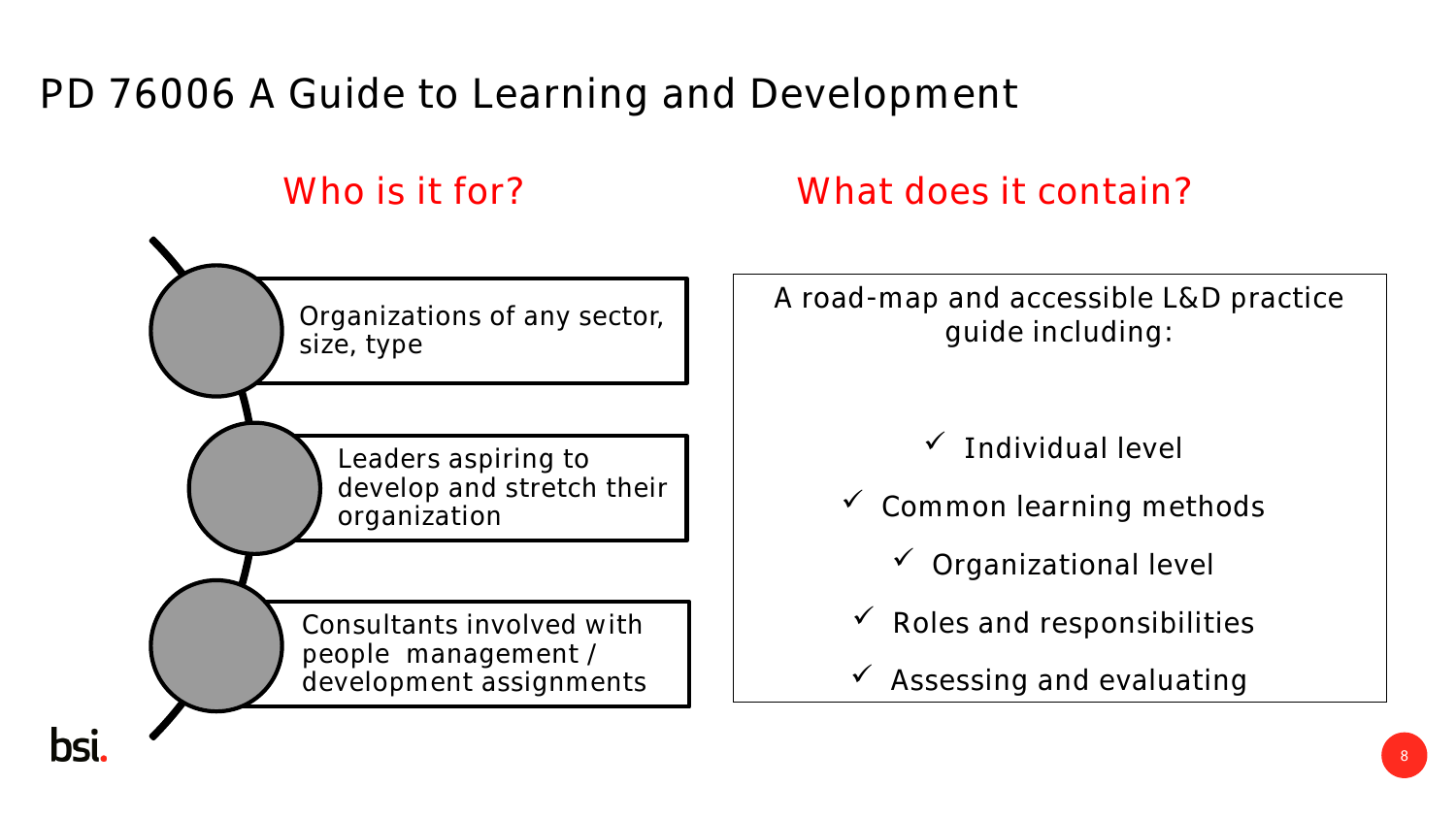

# PD 76006 A Guide to Learning and Development
What does it contain?
Who is it for?
Organizations of any sector, size, type
Leaders aspiring to develop and stretch their organization
Consultants involved with people  management / development assignments

A road-map and accessible L&D practice guide including:

Individual level
Common learning methods
Organizational level
Roles and responsibilities
Assessing and evaluating
8